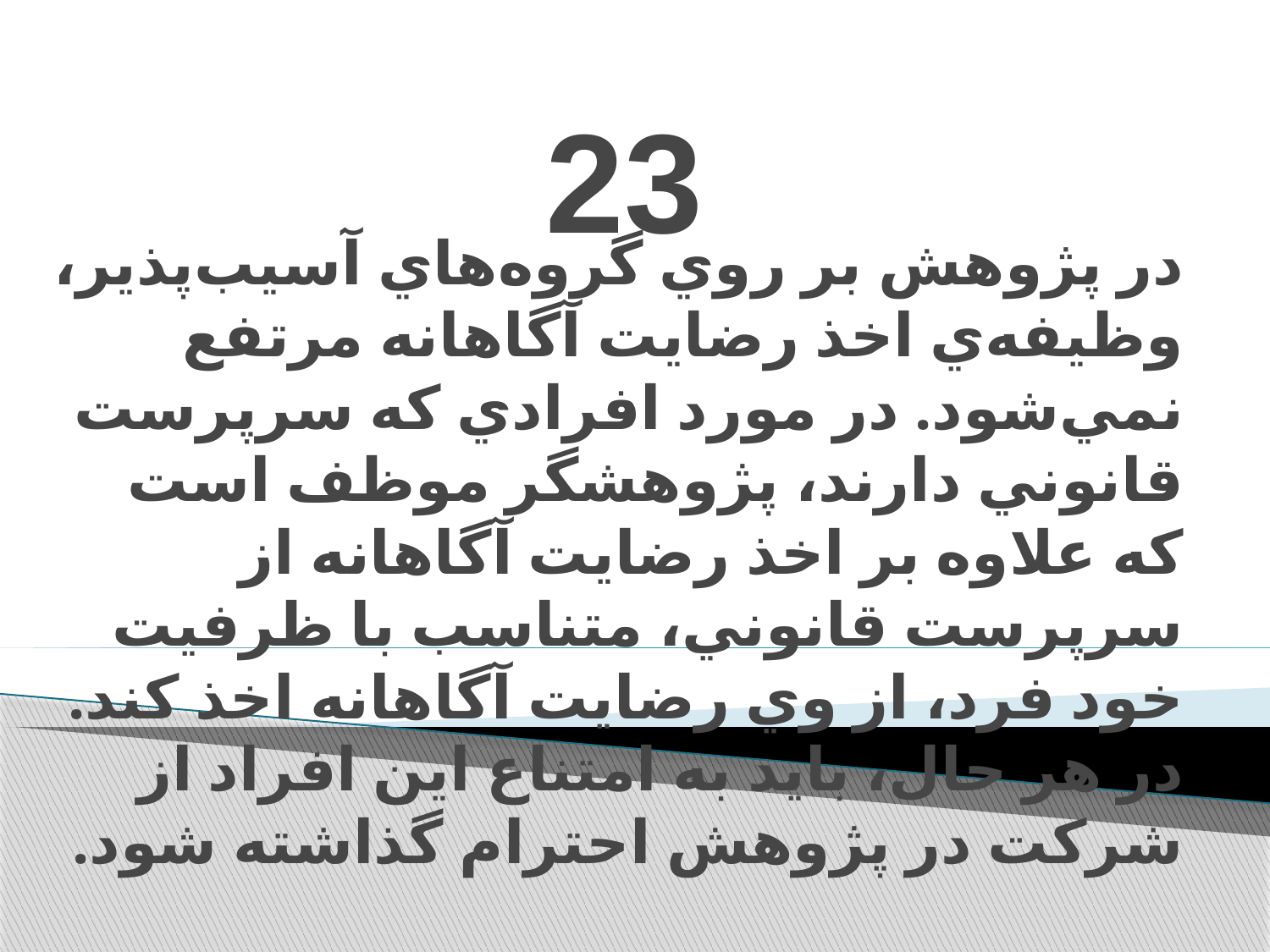

# 23
در پژوهش بر روي گروه‌هاي آسيب‌پذير، وظيفه‌ي اخذ رضايت آگاهانه مرتفع نمي‌شود. در مورد افرادي که سرپرست قانوني دارند، پژوهشگر موظف است که علاوه بر اخذ رضايت آگاهانه از سرپرست قانوني، متناسب با ظرفيت خود فرد، از وي رضايت آگاهانه اخذ کند. در هر حال، بايد به امتناع اين افراد از شرکت در پژوهش احترام گذاشته شود.